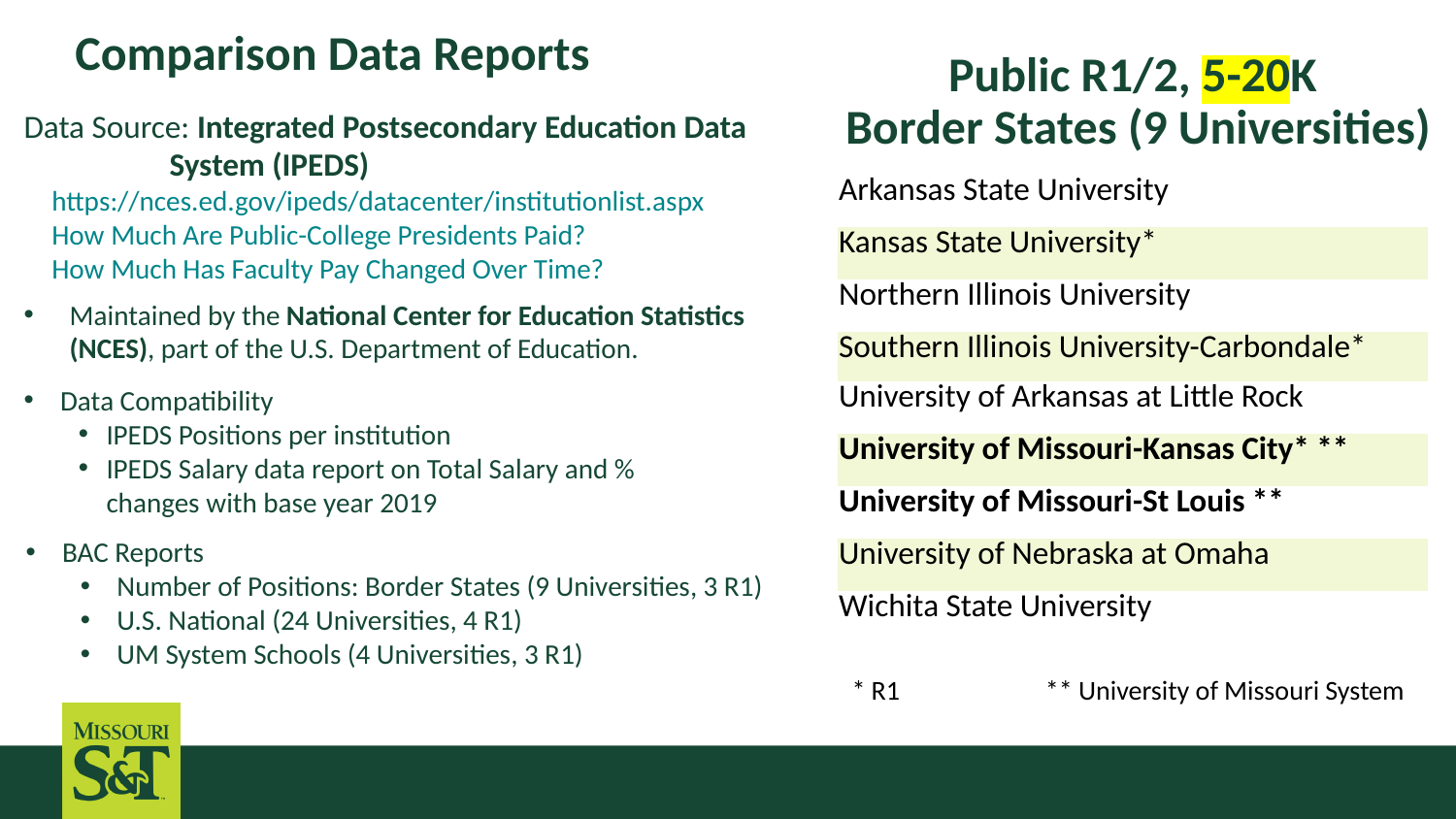

Comparison Data Reports
# Public R1/2, 5-20K Border States (9 Universities)
Data Source: Integrated Postsecondary Education Data System (IPEDS)
https://nces.ed.gov/ipeds/datacenter/institutionlist.aspx
How Much Are Public-College Presidents Paid?
How Much Has Faculty Pay Changed Over Time?
Maintained by the National Center for Education Statistics (NCES), part of the U.S. Department of Education.
|  |
| --- |
| Arkansas State University |
| Kansas State University\* |
| Northern Illinois University |
| Southern Illinois University-Carbondale\* |
| University of Arkansas at Little Rock |
| University of Missouri-Kansas City\* \*\* |
| University of Missouri-St Louis \*\* |
| University of Nebraska at Omaha |
| Wichita State University |
Data Compatibility
IPEDS Positions per institution
IPEDS Salary data report on Total Salary and % changes with base year 2019
BAC Reports
Number of Positions: Border States (9 Universities, 3 R1)
U.S. National (24 Universities, 4 R1)
UM System Schools (4 Universities, 3 R1)
* R1                        ** University of Missouri System